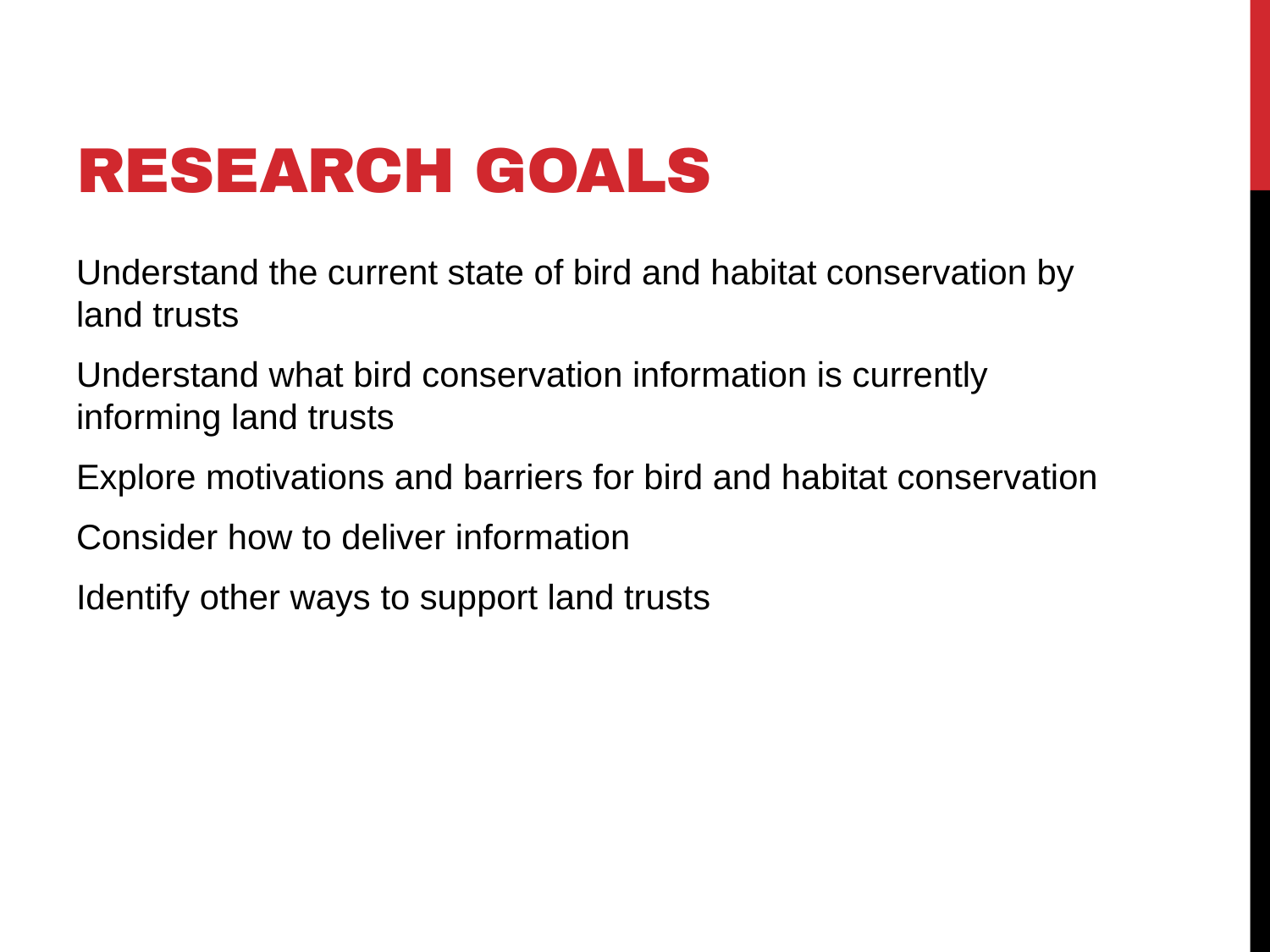

# Research goals
Understand the current state of bird and habitat conservation by land trusts
Understand what bird conservation information is currently informing land trusts
Explore motivations and barriers for bird and habitat conservation
Consider how to deliver information
Identify other ways to support land trusts